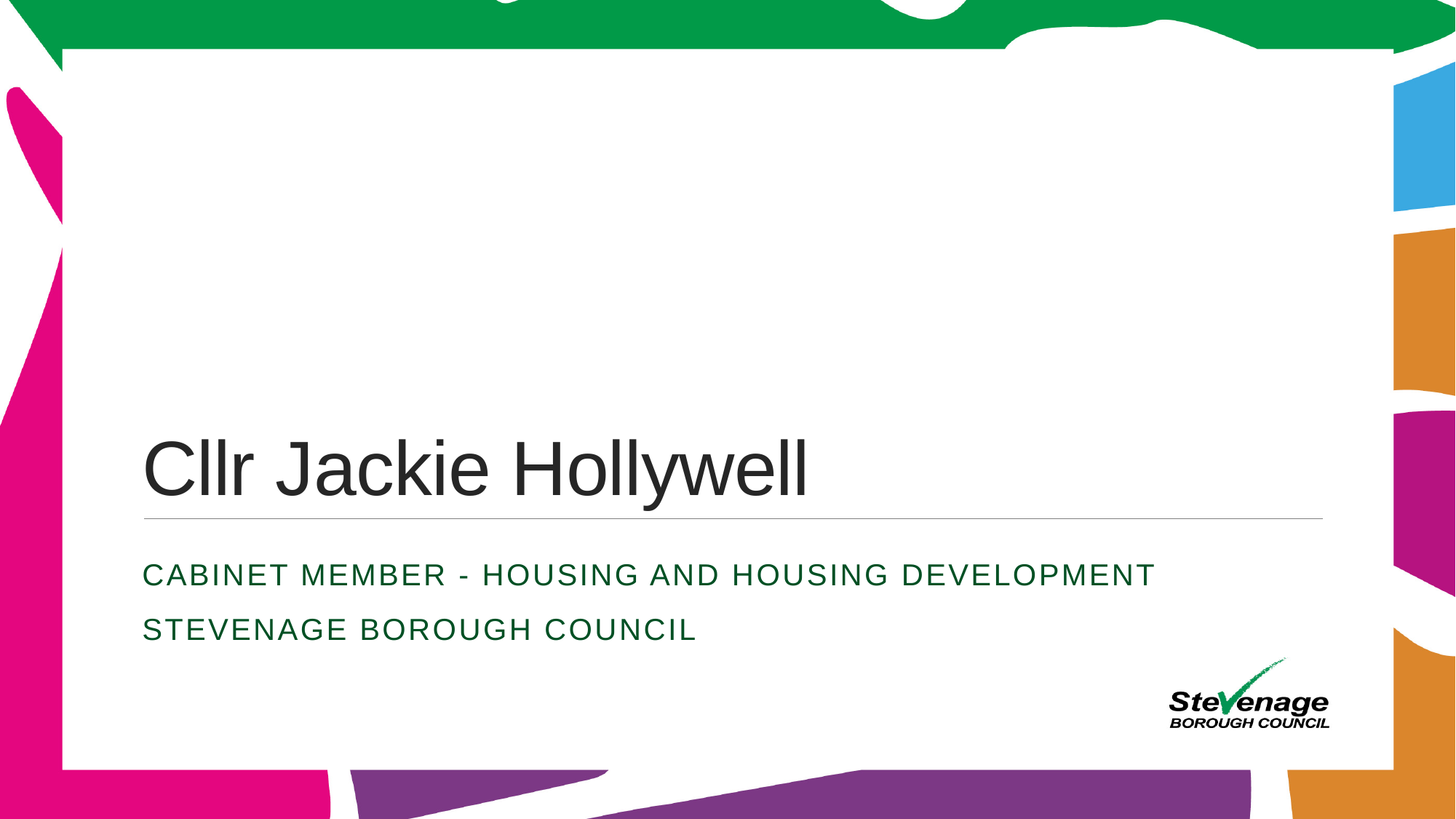

# Cllr Jackie Hollywell
Cabinet Member - Housing and Housing Development
Stevenage borough council